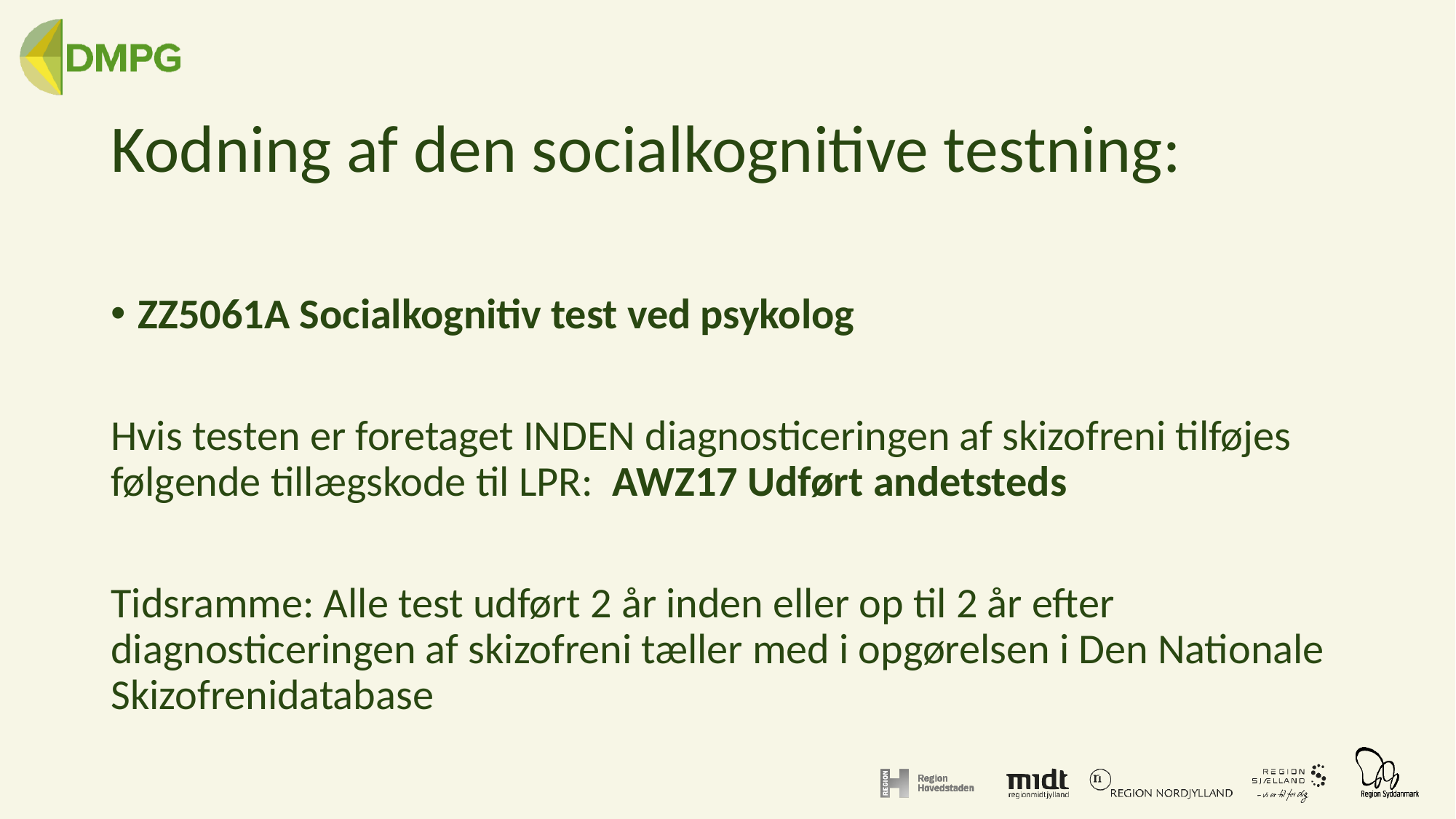

# Kodning af den socialkognitive testning:

ZZ5061A Socialkognitiv test ved psykolog

Hvis testen er foretaget INDEN diagnosticeringen af skizofreni tilføjes følgende tillægskode til LPR:  AWZ17 Udført andetsteds

Tidsramme: Alle test udført 2 år inden eller op til 2 år efter diagnosticeringen af skizofreni tæller med i opgørelsen i Den Nationale Skizofrenidatabase